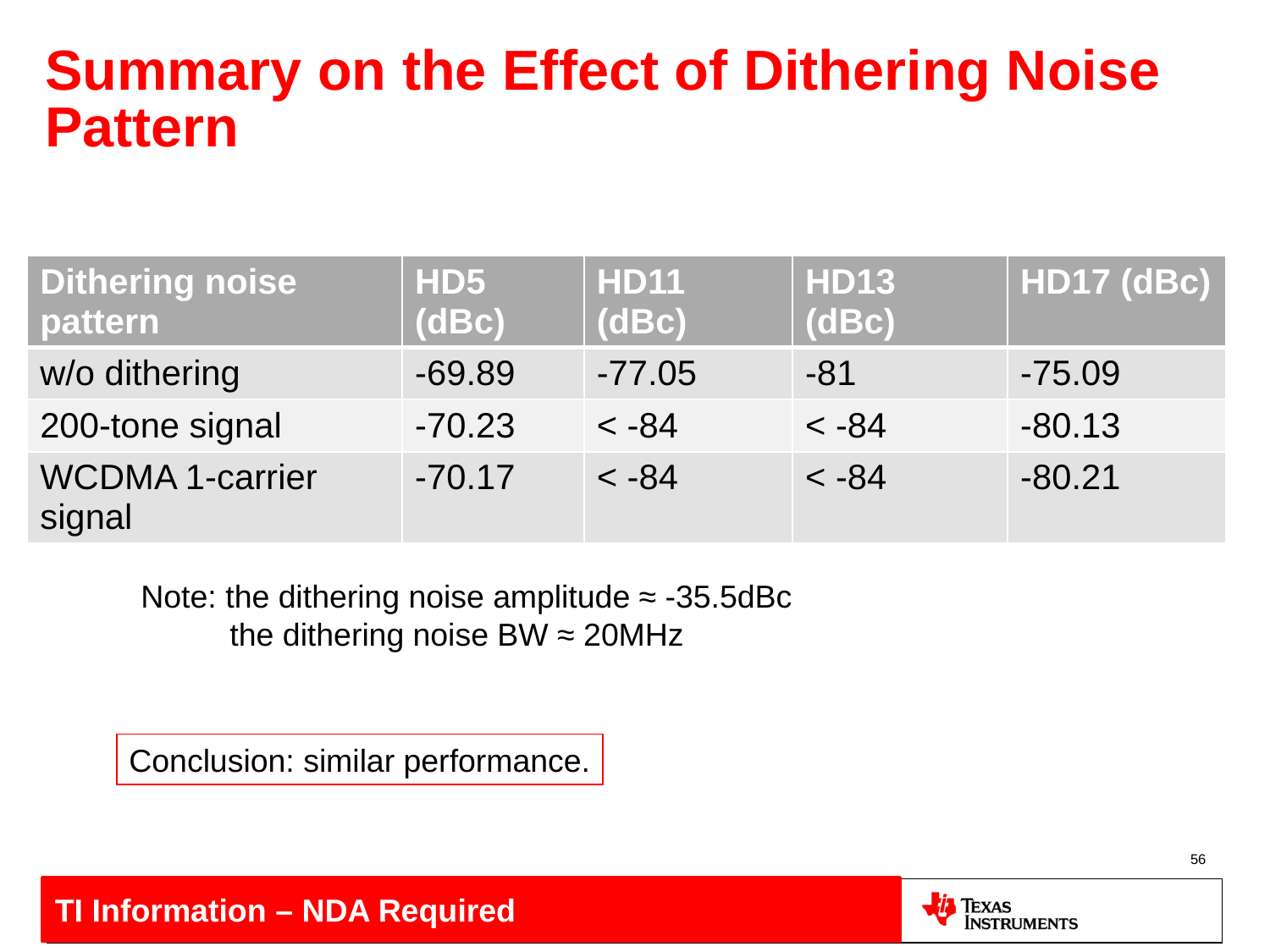

Summary on the Effect of Dithering Noise Pattern
| Dithering noise pattern | HD5 (dBc) | HD11 (dBc) | HD13 (dBc) | HD17 (dBc) |
| --- | --- | --- | --- | --- |
| w/o dithering | -69.89 | -77.05 | -81 | -75.09 |
| 200-tone signal | -70.23 | < -84 | < -84 | -80.13 |
| WCDMA 1-carrier signal | -70.17 | < -84 | < -84 | -80.21 |
Note: the dithering noise amplitude ≈ -35.5dBc
          the dithering noise BW ≈ 20MHz
Conclusion: similar performance.
56
TI Information – NDA Required